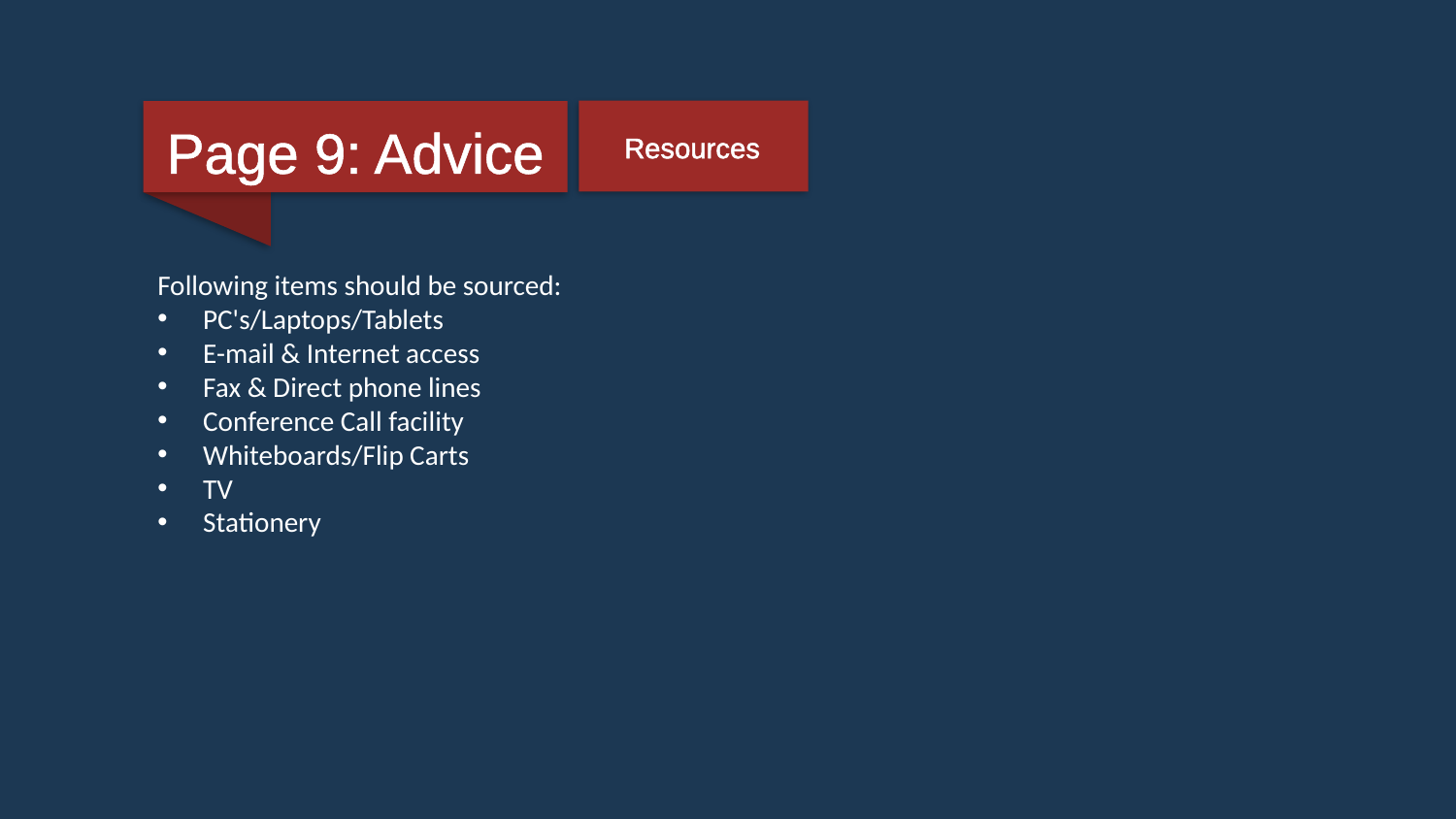

Page 9: Advice

Resources

Following items should be sourced:
PC's/Laptops/Tablets
E-mail & Internet access
Fax & Direct phone lines
Conference Call facility
Whiteboards/Flip Carts
TV
Stationery